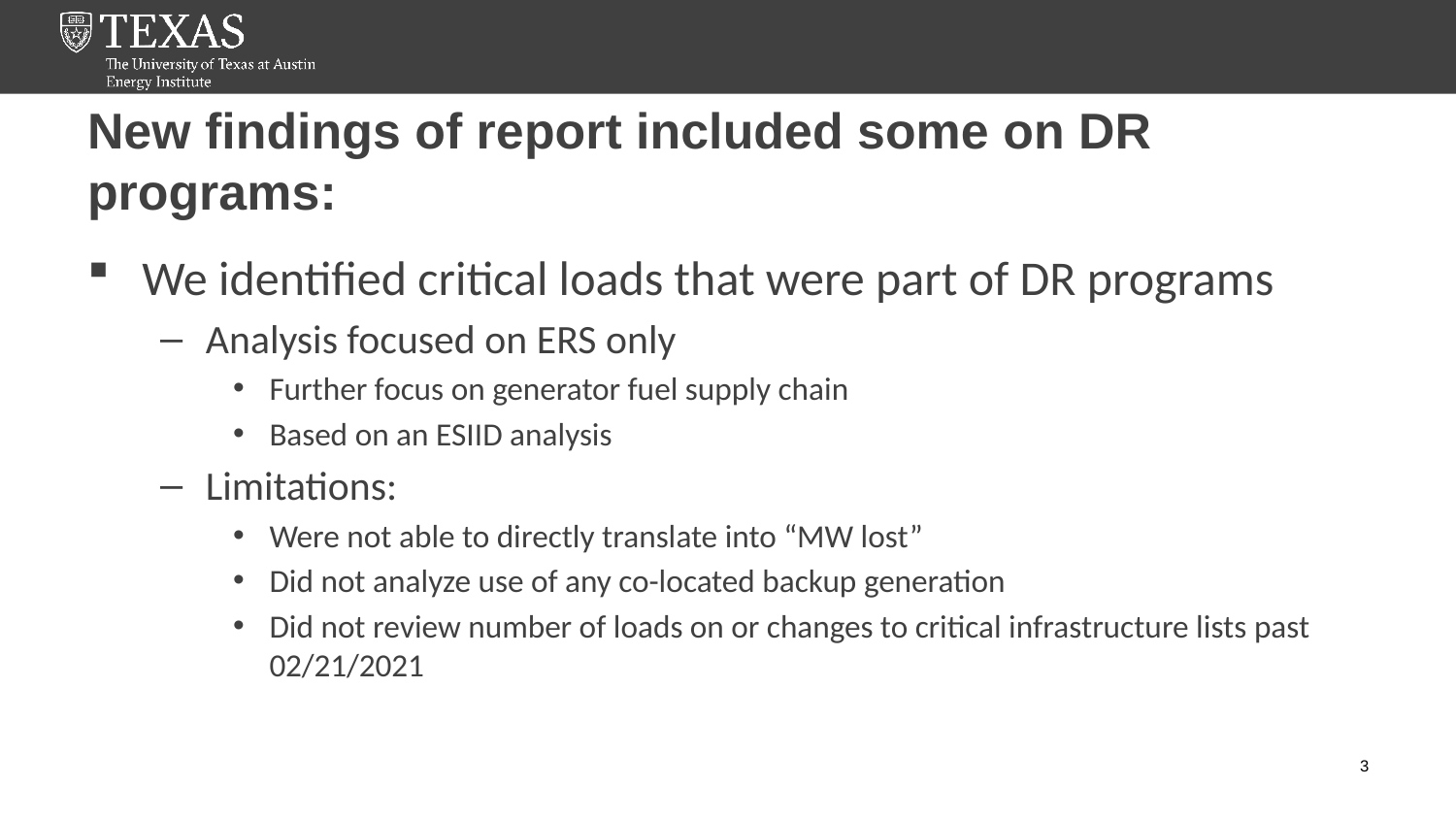

# New findings of report included some on DR programs:
We identified critical loads that were part of DR programs
Analysis focused on ERS only
Further focus on generator fuel supply chain
Based on an ESIID analysis
Limitations:
Were not able to directly translate into “MW lost”
Did not analyze use of any co-located backup generation
Did not review number of loads on or changes to critical infrastructure lists past 02/21/2021